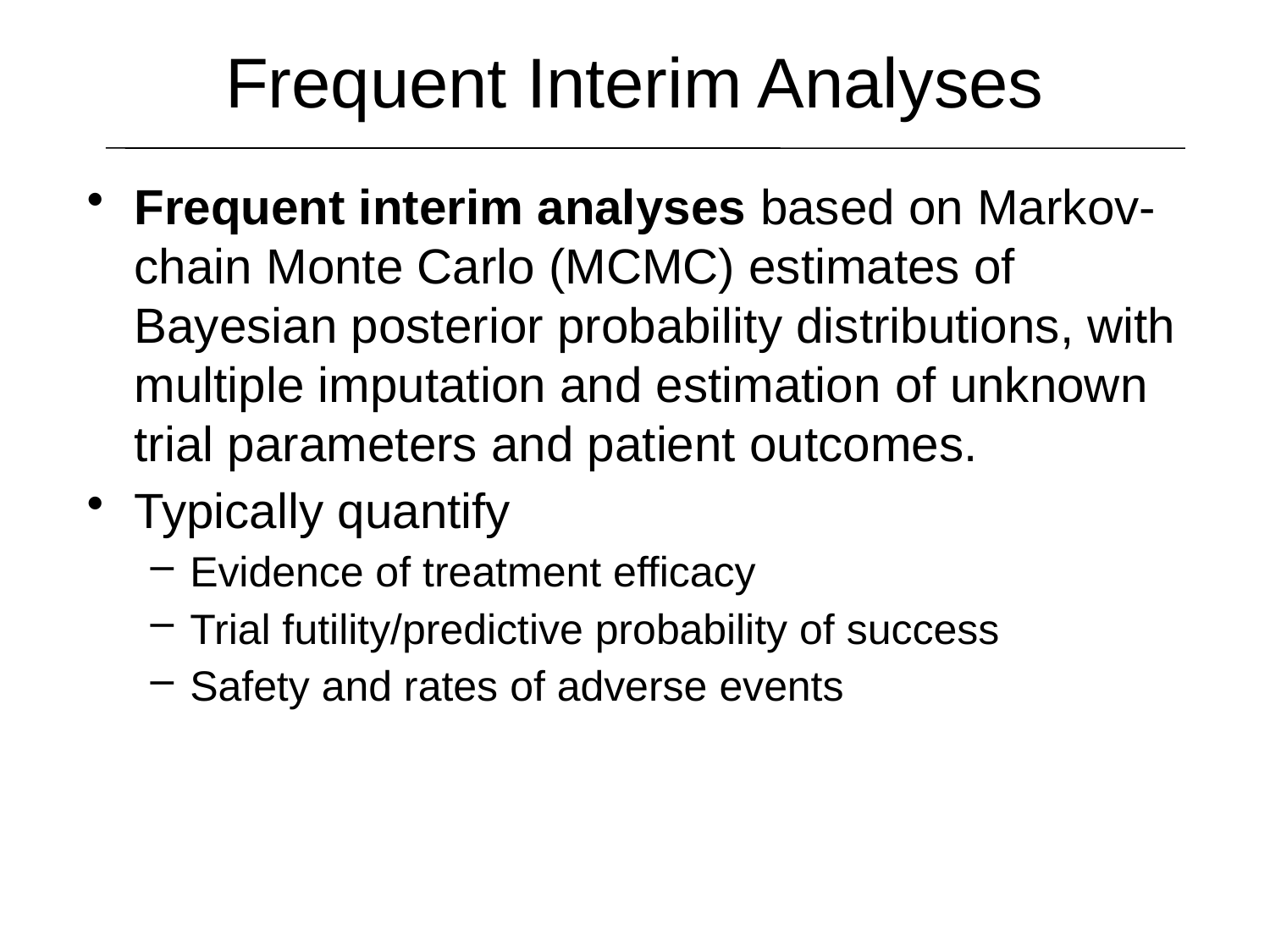

Frequent Interim Analyses

Frequent interim analyses based on Markov-chain Monte Carlo (MCMC) estimates of Bayesian posterior probability distributions, with multiple imputation and estimation of unknown trial parameters and patient outcomes.
Typically quantify
Evidence of treatment efficacy
Trial futility/predictive probability of success
Safety and rates of adverse events